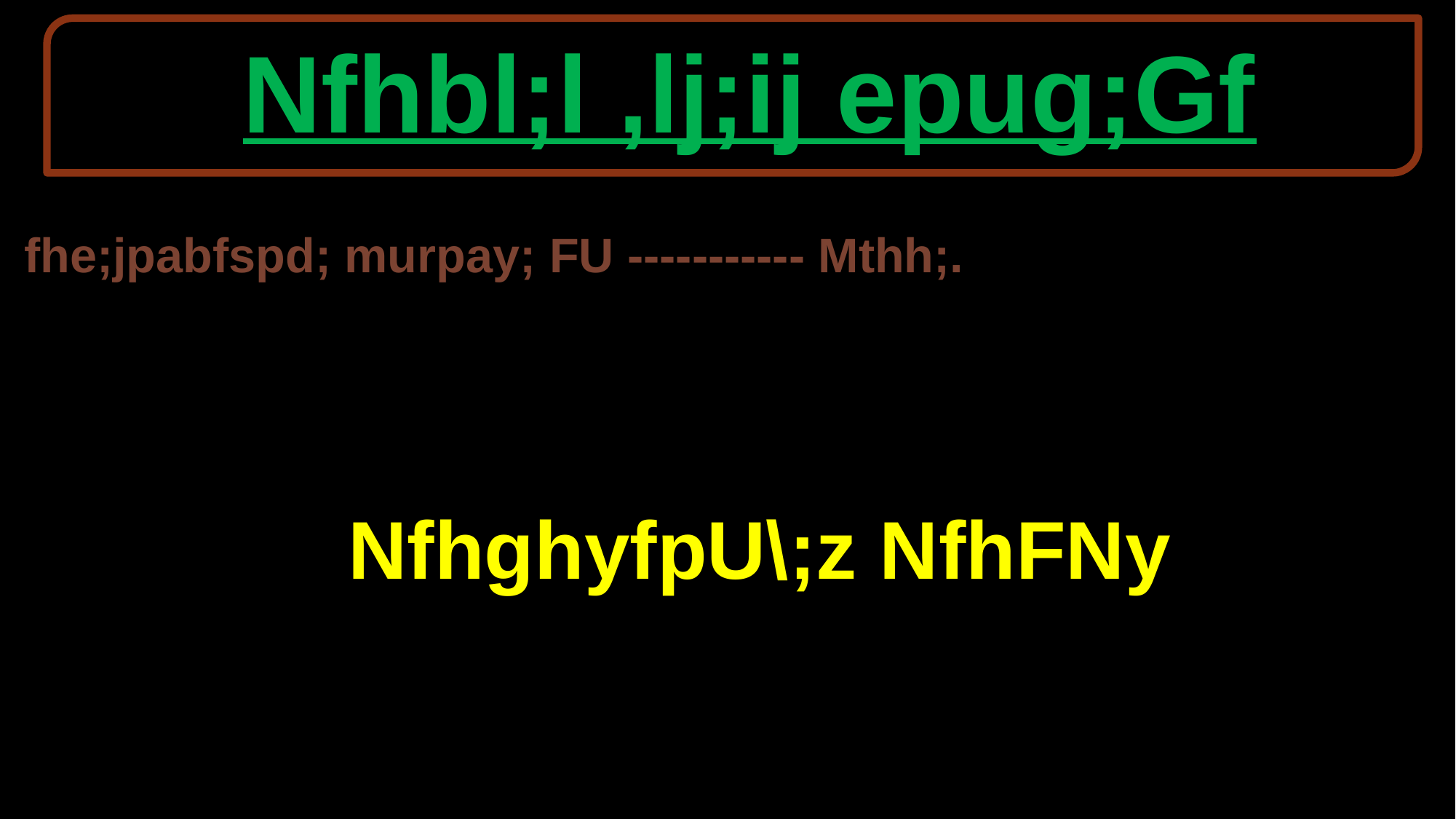

Nfhbl;l ,lj;ij epug;Gf
fhe;jpabfspd; murpay; FU ----------- Mthh;.
NfhghyfpU\;z NfhFNy